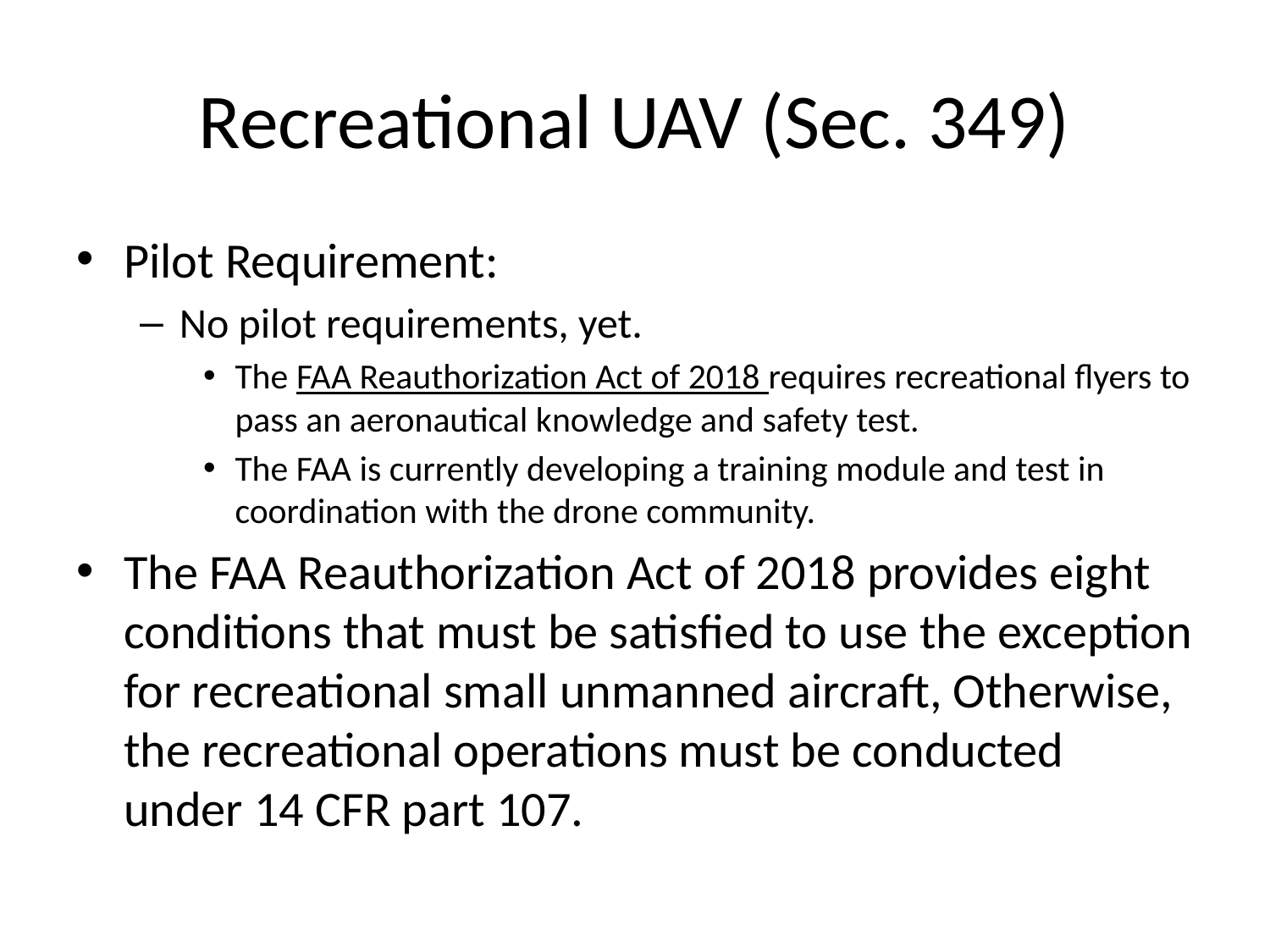

# Recreational UAV (Sec. 349)
Pilot Requirement:
No pilot requirements, yet.
The FAA Reauthorization Act of 2018 requires recreational flyers to pass an aeronautical knowledge and safety test.
The FAA is currently developing a training module and test in coordination with the drone community.
The FAA Reauthorization Act of 2018 provides eight conditions that must be satisfied to use the exception for recreational small unmanned aircraft, Otherwise, the recreational operations must be conducted under 14 CFR part 107.